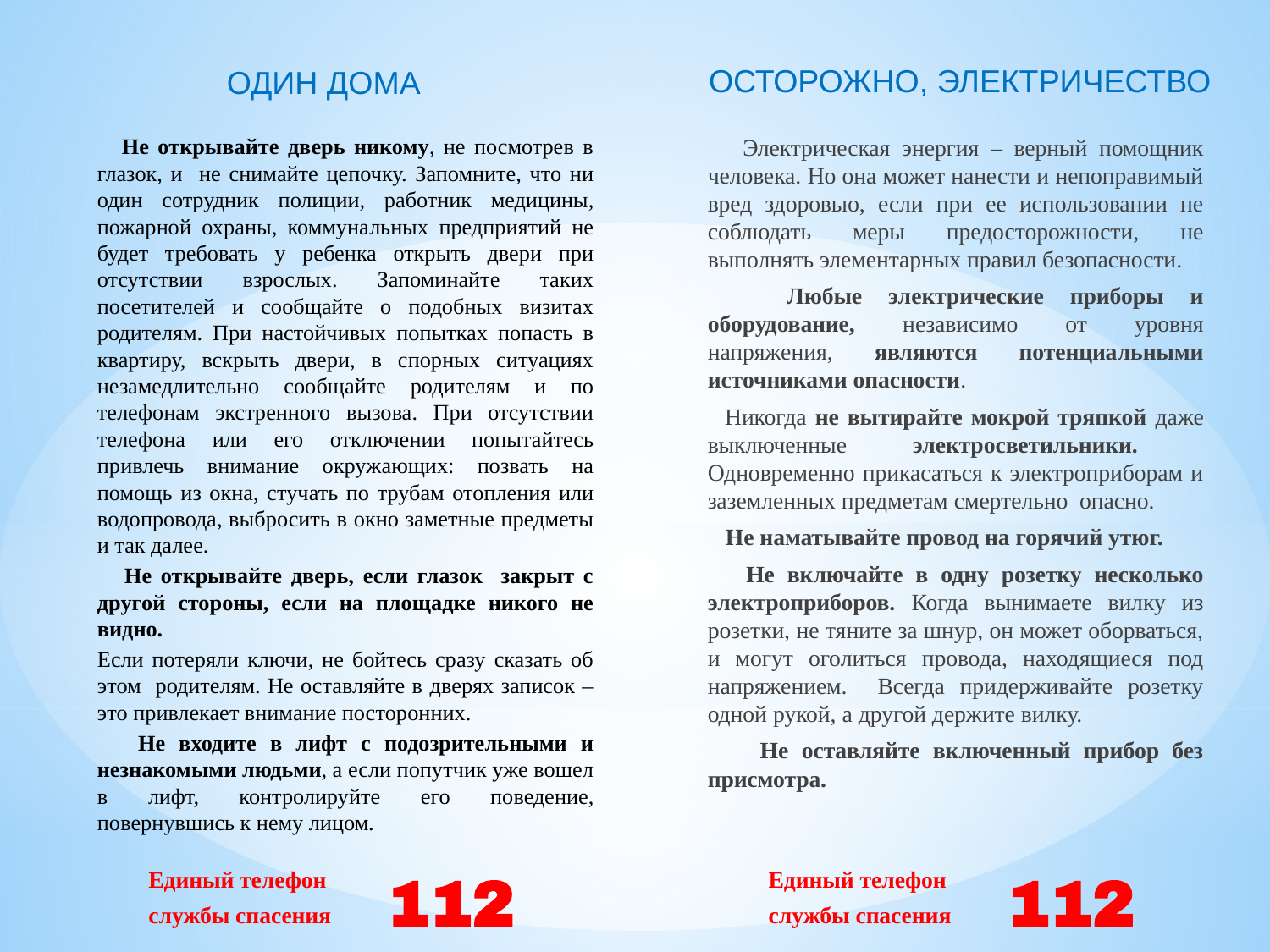

ОСТОРОЖНО, ЭЛЕКТРИЧЕСТВО
ОДИН ДОМА
   Не открывайте дверь никому, не посмотрев в глазок, и  не снимайте цепочку. Запомните, что ни один сотрудник полиции, работник медицины, пожарной охраны, коммунальных предприятий не будет требовать у ребенка открыть двери при отсутствии взрослых. Запоминайте таких посетителей и сообщайте о подобных визитах родителям. При настойчивых попытках попасть в квартиру, вскрыть двери, в спорных ситуациях незамедлительно сообщайте родителям и по телефонам экстренного вызова. При отсутствии телефона или его отключении попытайтесь привлечь внимание окружающих: позвать на помощь из окна, стучать по трубам отопления или водопровода, выбросить в окно заметные предметы и так далее.
   Не открывайте дверь, если глазок  закрыт с другой стороны, если на площадке никого не видно.
Если потеряли ключи, не бойтесь сразу сказать об этом  родителям. Не оставляйте в дверях записок – это привлекает внимание посторонних.
   Не входите в лифт с подозрительными и незнакомыми людьми, а если попутчик уже вошел в лифт, контролируйте его поведение, повернувшись к нему лицом.
   Электрическая энергия – верный помощник человека. Но она может нанести и непоправимый вред здоровью, если при ее использовании не соблюдать меры предосторожности, не выполнять элементарных правил безопасности.
   Любые электрические приборы и оборудование, независимо от уровня напряжения, являются потенциальными источниками опасности.
  Никогда не вытирайте мокрой тряпкой даже выключенные электросветильники.  Одновременно прикасаться к электроприборам и заземленных предметам смертельно  опасно.
   Не наматывайте провод на горячий утюг.
   Не включайте в одну розетку несколько электроприборов. Когда вынимаете вилку из розетки, не тяните за шнур, он может оборваться, и могут оголиться провода, находящиеся под напряжением.  Всегда придерживайте розетку одной рукой, а другой держите вилку.
    Не оставляйте включенный прибор без присмотра.
Единый телефон
службы спасения
112
Единый телефон
службы спасения
112